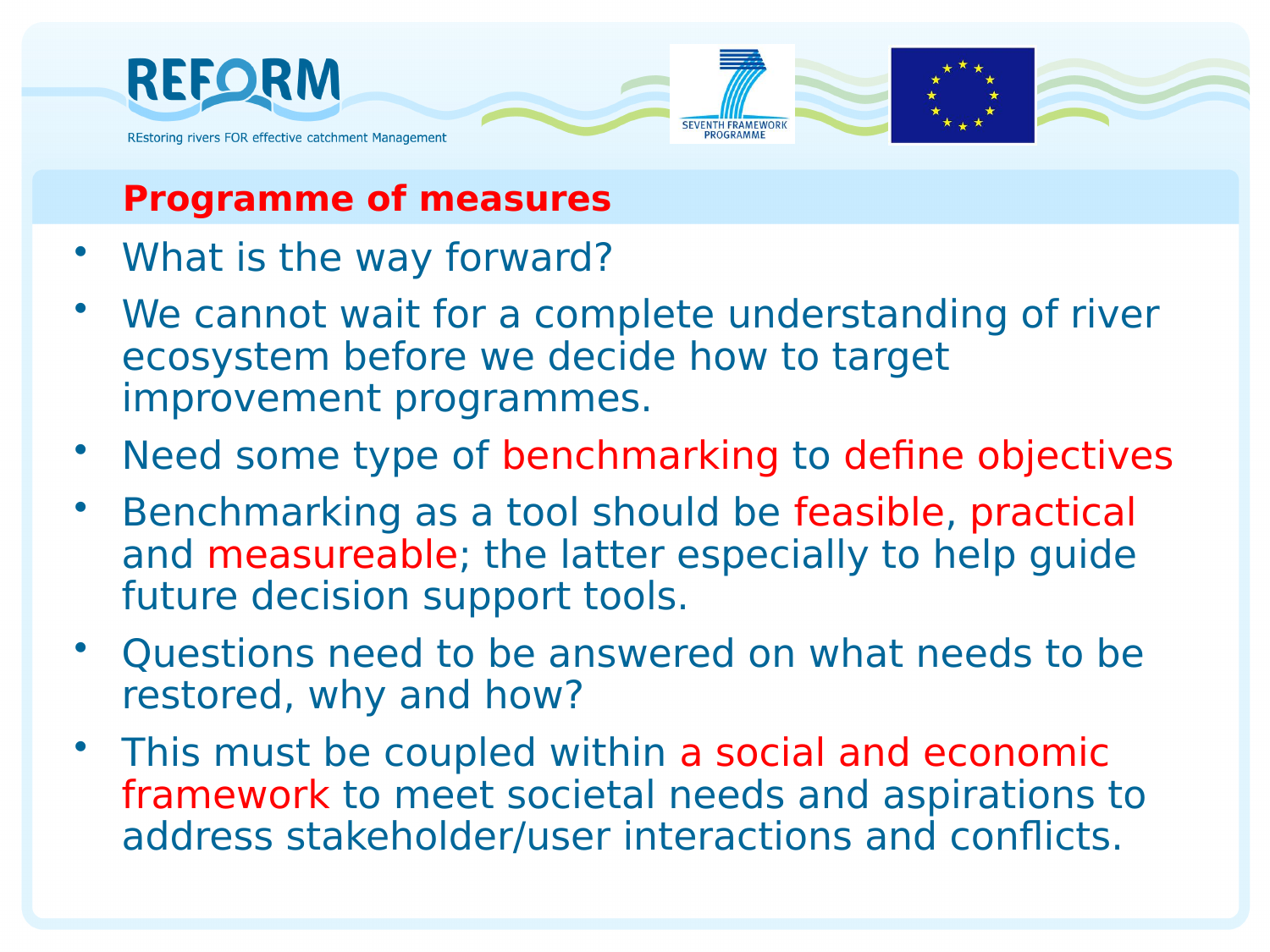

# Programme of measures
What is the way forward?
We cannot wait for a complete understanding of river ecosystem before we decide how to target improvement programmes.
Need some type of benchmarking to define objectives
Benchmarking as a tool should be feasible, practical and measureable; the latter especially to help guide future decision support tools.
Questions need to be answered on what needs to be restored, why and how?
This must be coupled within a social and economic framework to meet societal needs and aspirations to address stakeholder/user interactions and conflicts.